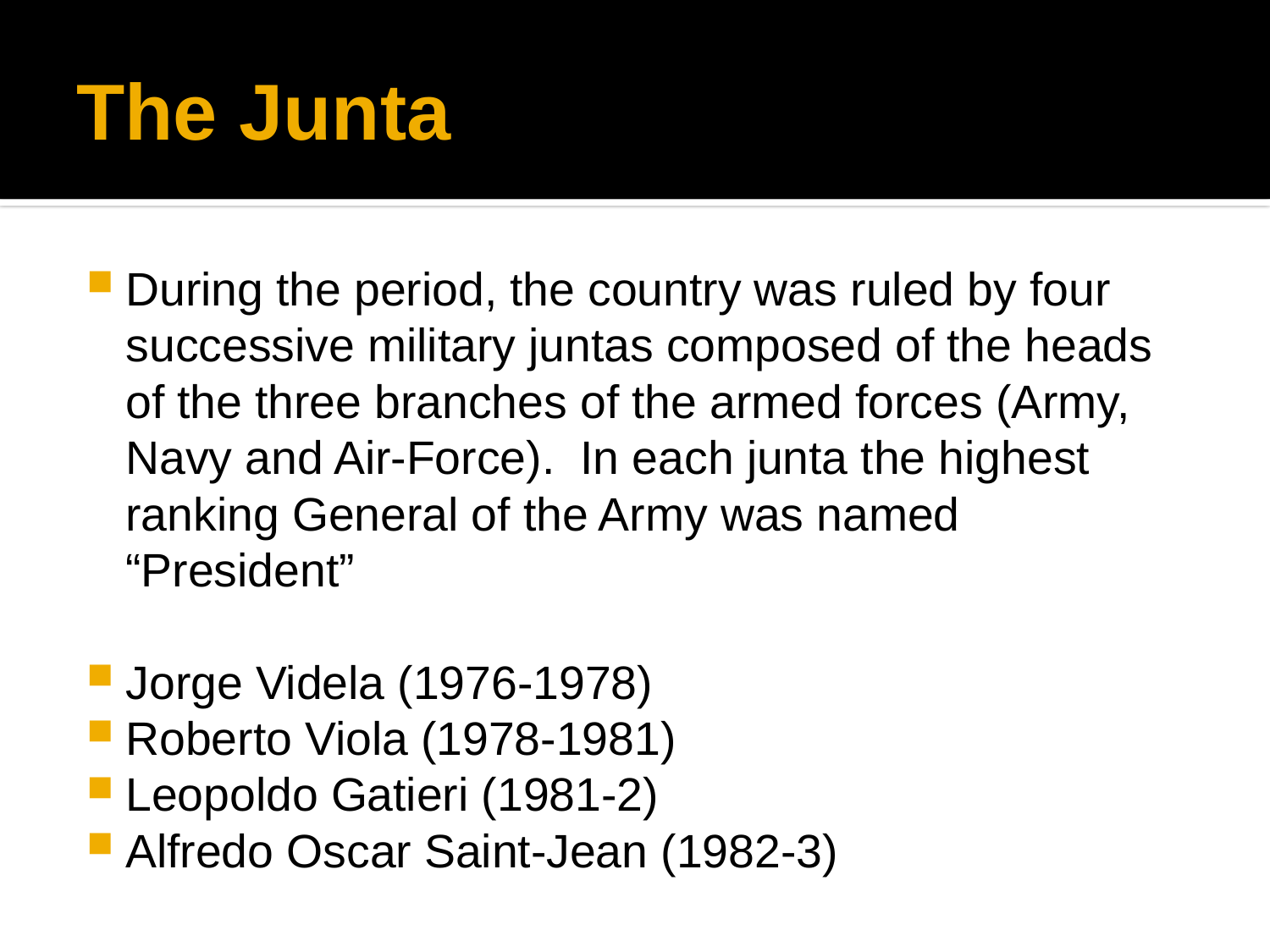

# The Junta
During the period, the country was ruled by four successive military juntas composed of the heads of the three branches of the armed forces (Army, Navy and Air-Force).  In each junta the highest ranking General of the Army was named “President”

Jorge Videla (1976-1978)
Roberto Viola (1978-1981)
Leopoldo Gatieri (1981-2)
Alfredo Oscar Saint-Jean (1982-3)